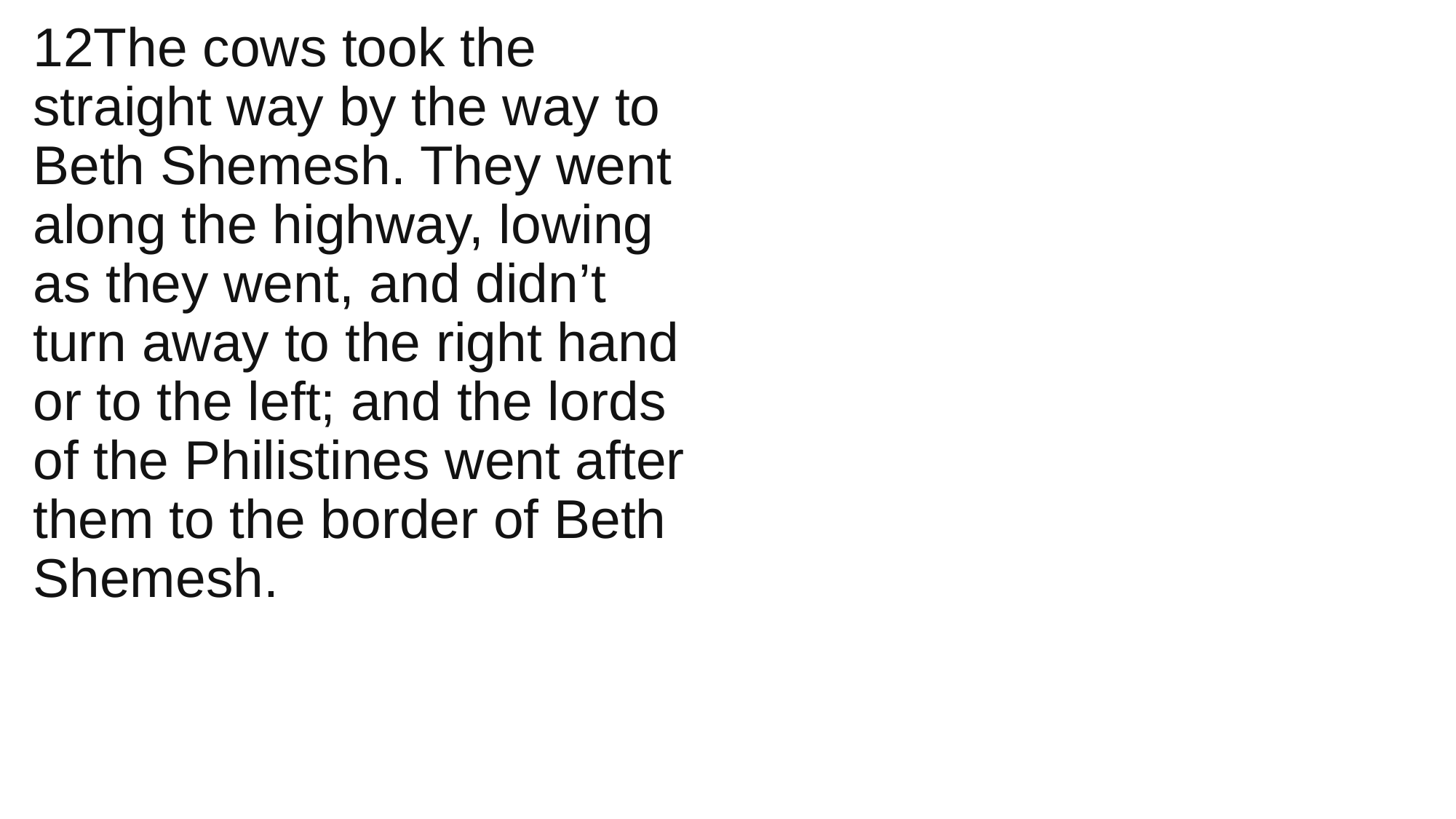

12The cows took the straight way by the way to Beth Shemesh. They went along the highway, lowing as they went, and didn’t turn away to the right hand or to the left; and the lords of the Philistines went after them to the border of Beth Shemesh.